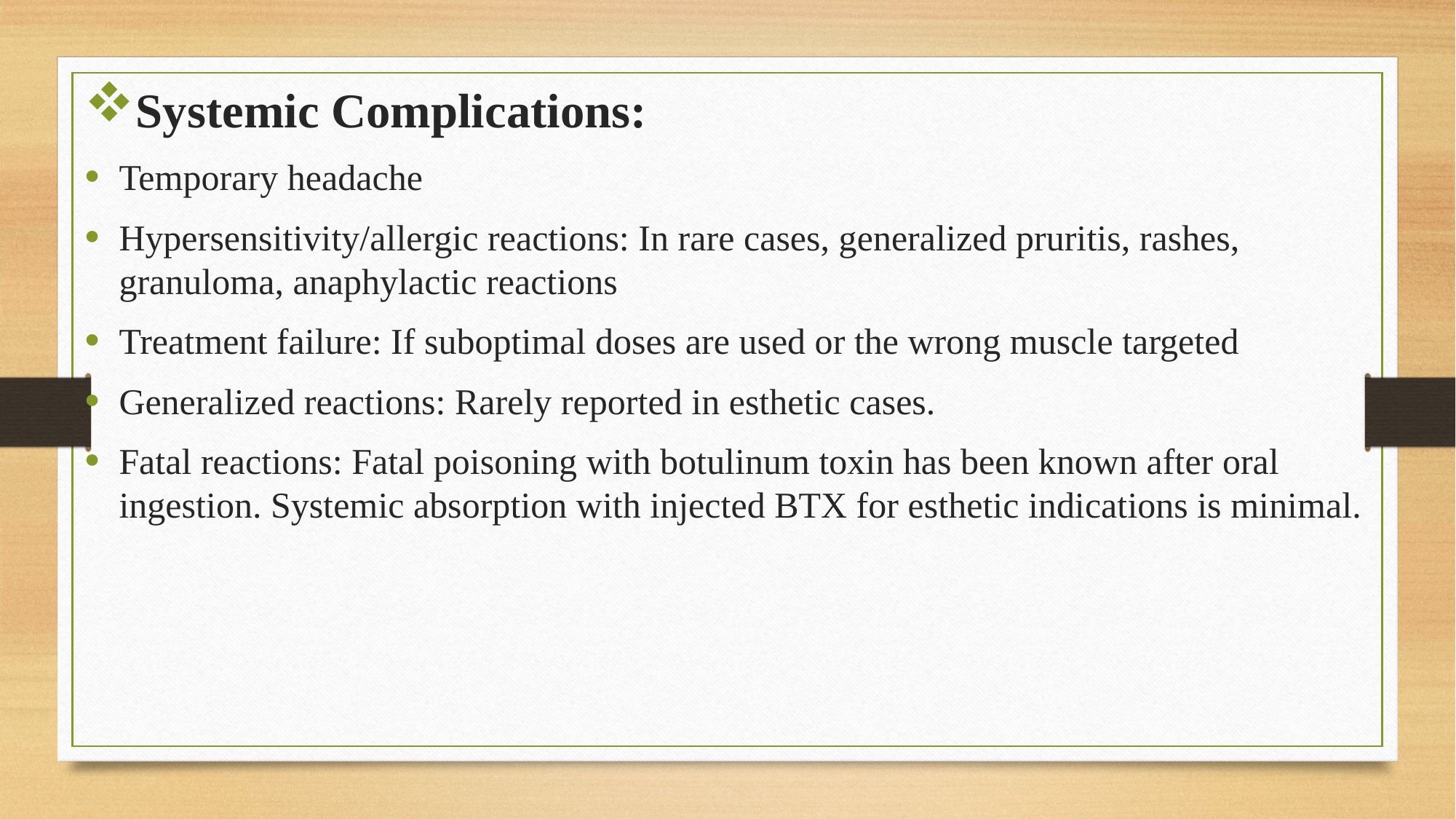

Systemic Complications:
Temporary headache
Hypersensitivity/allergic reactions: In rare cases, generalized pruritis, rashes, granuloma, anaphylactic reactions
Treatment failure: If suboptimal doses are used or the wrong muscle targeted
Generalized reactions: Rarely reported in esthetic cases.
Fatal reactions: Fatal poisoning with botulinum toxin has been known after oral ingestion. Systemic absorption with injected BTX for esthetic indications is minimal.